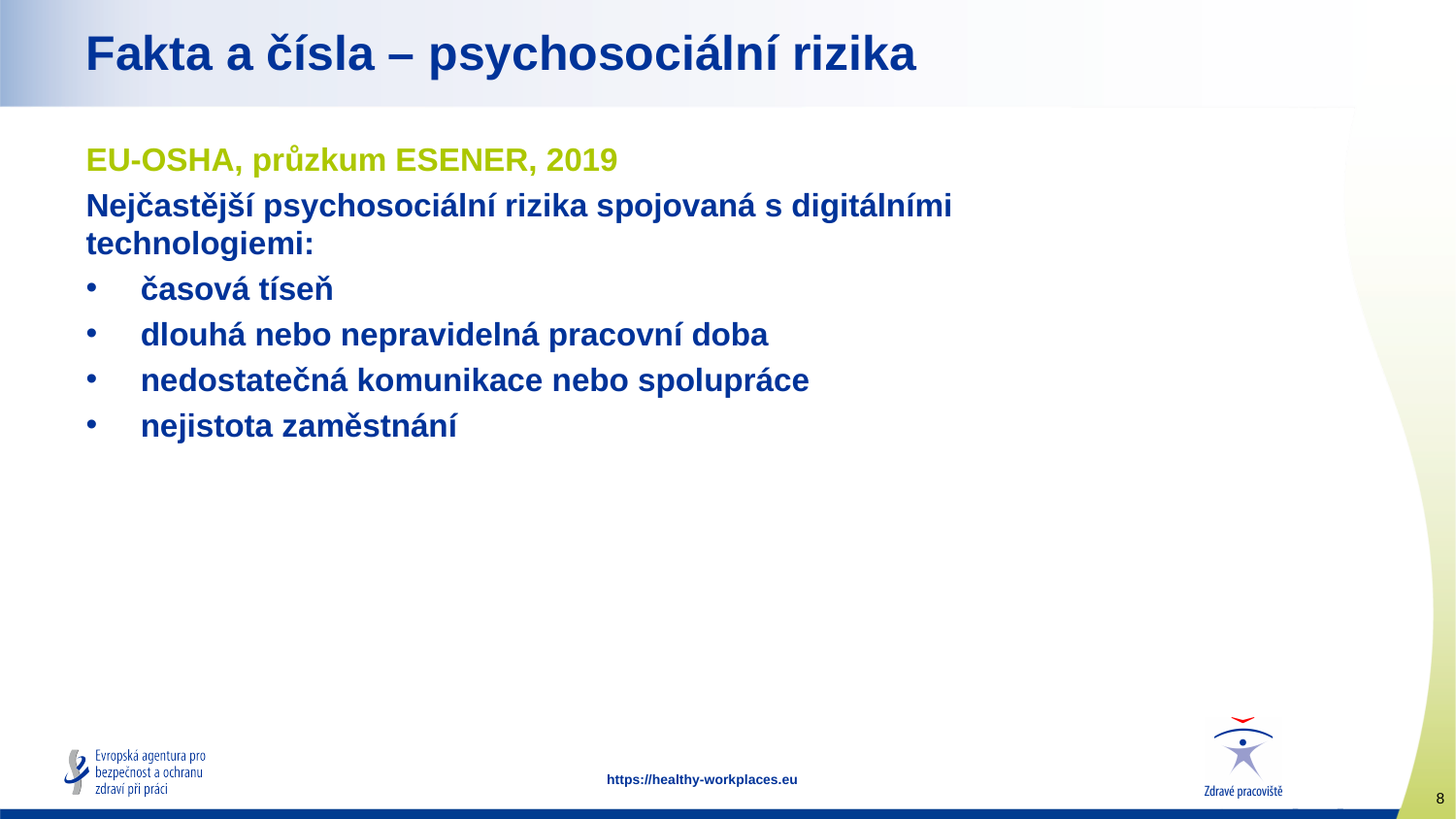

# Fakta a čísla – psychosociální rizika
EU-OSHA, průzkum ESENER, 2019
Nejčastější psychosociální rizika spojovaná s digitálními technologiemi:
časová tíseň
dlouhá nebo nepravidelná pracovní doba
nedostatečná komunikace nebo spolupráce
nejistota zaměstnání